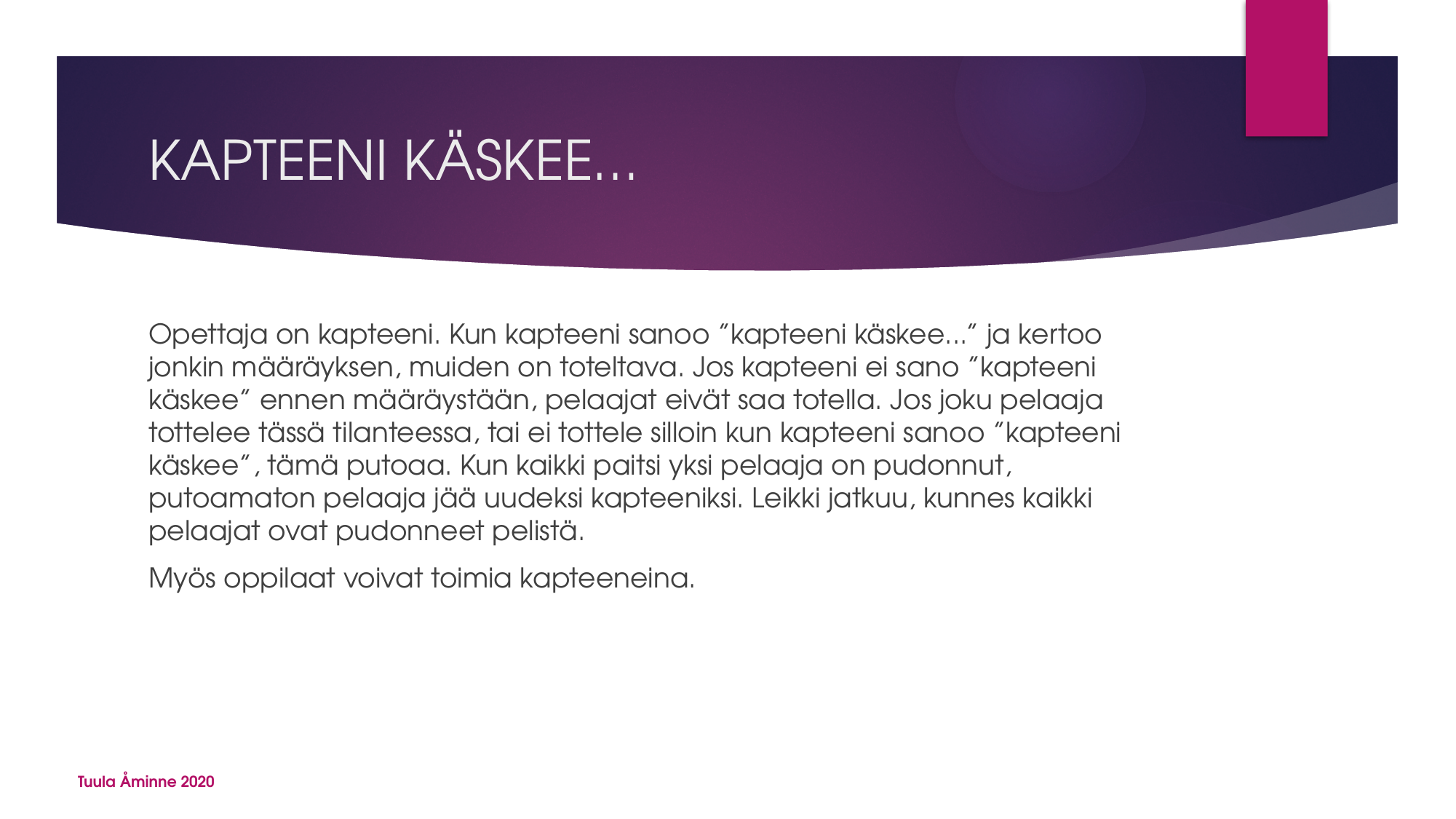

# KAPTEENI KÄSKEE…
Opettaja on kapteeni. Kun kapteeni sanoo ”kapteeni käskee...” ja kertoo jonkin määräyksen, muiden on toteltava. Jos kapteeni ei sano ”kapteeni käskee” ennen määräystään, pelaajat eivät saa totella. Jos joku pelaaja tottelee tässä tilanteessa, tai ei tottele silloin kun kapteeni sanoo ”kapteeni käskee”, tämä putoaa. Kun kaikki paitsi yksi pelaaja on pudonnut, putoamaton pelaaja jää uudeksi kapteeniksi. Leikki jatkuu, kunnes kaikki pelaajat ovat pudonneet pelistä.
Myös oppilaat voivat toimia kapteeneina.
Tuula Åminne 2020